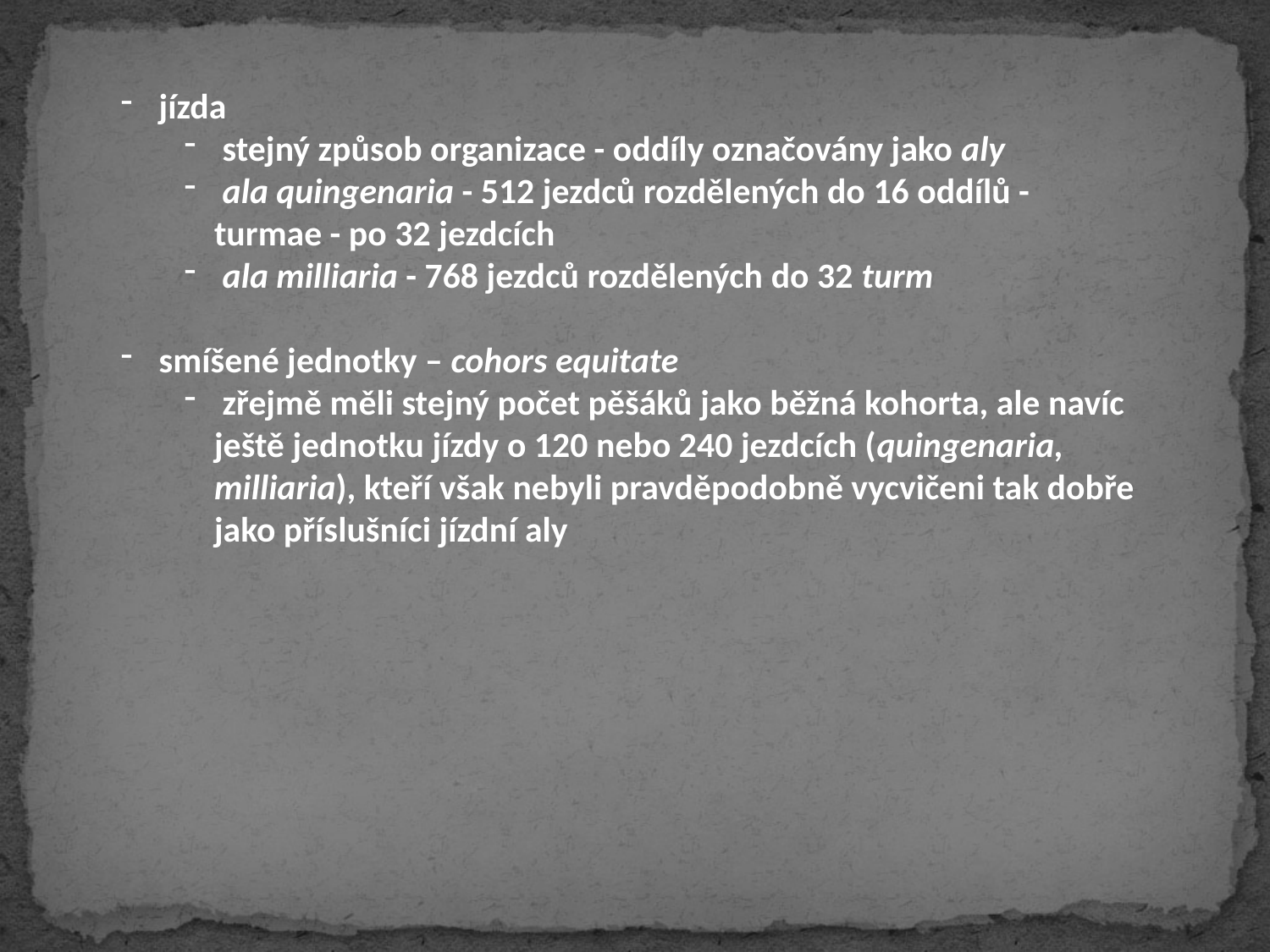

jízda
 stejný způsob organizace - oddíly označovány jako aly
 ala quingenaria - 512 jezdců rozdělených do 16 oddílů - turmae - po 32 jezdcích
 ala milliaria - 768 jezdců rozdělených do 32 turm

 smíšené jednotky – cohors equitate
 zřejmě měli stejný počet pěšáků jako běžná kohorta, ale navíc ještě jednotku jízdy o 120 nebo 240 jezdcích (quingenaria, milliaria), kteří však nebyli pravděpodobně vycvičeni tak dobře jako příslušníci jízdní aly